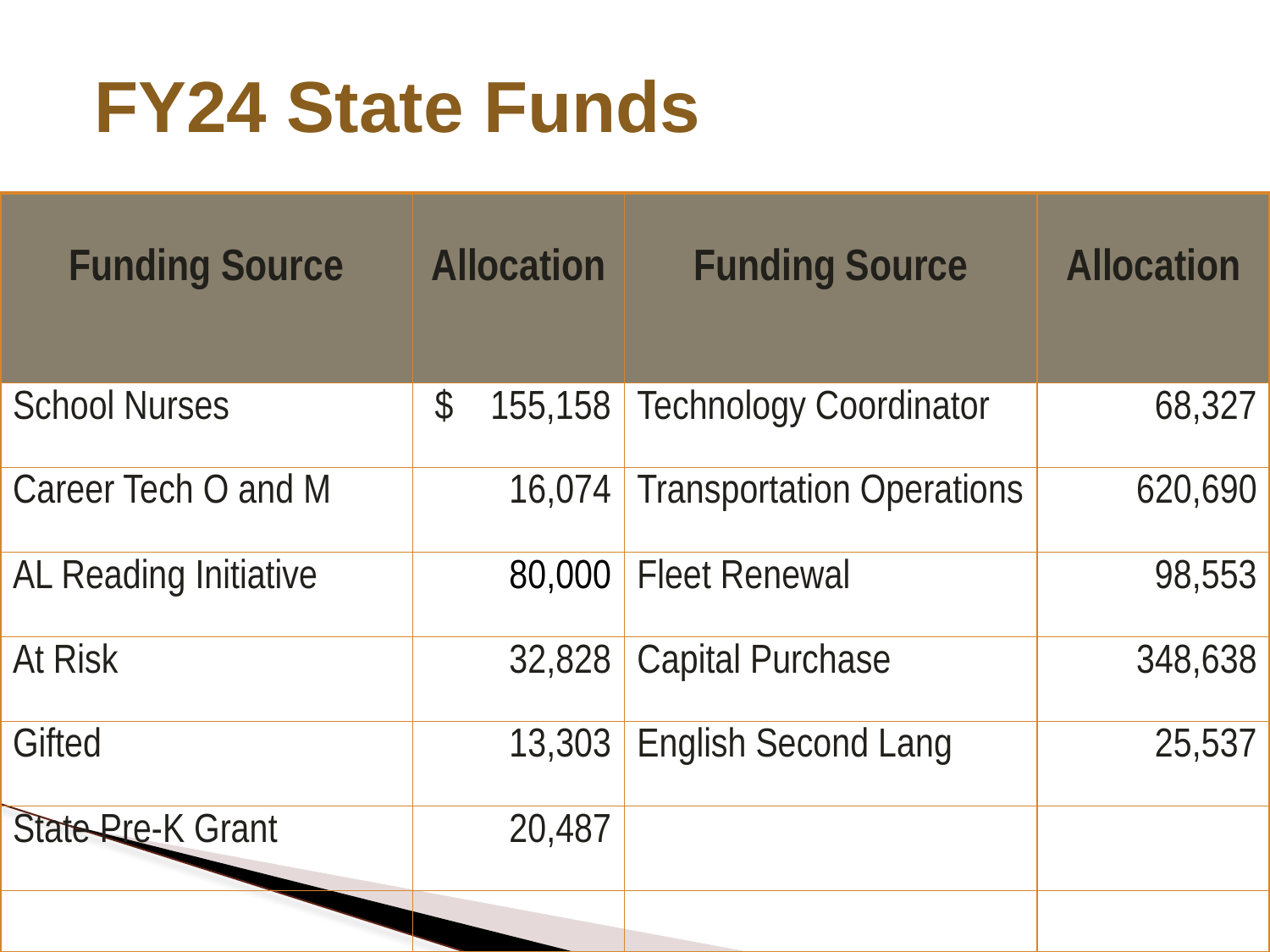

# FY24 State Funds
| Funding Source | Allocation | Funding Source | Allocation |
| --- | --- | --- | --- |
| School Nurses | $ 155,158 | Technology Coordinator | 68,327 |
| Career Tech O and M | 16,074 | Transportation Operations | 620,690 |
| AL Reading Initiative | 80,000 | Fleet Renewal | 98,553 |
| At Risk | 32,828 | Capital Purchase | 348,638 |
| Gifted | 13,303 | English Second Lang | 25,537 |
| State Pre-K Grant | 20,487 |  |  |
|  |  |  |  |